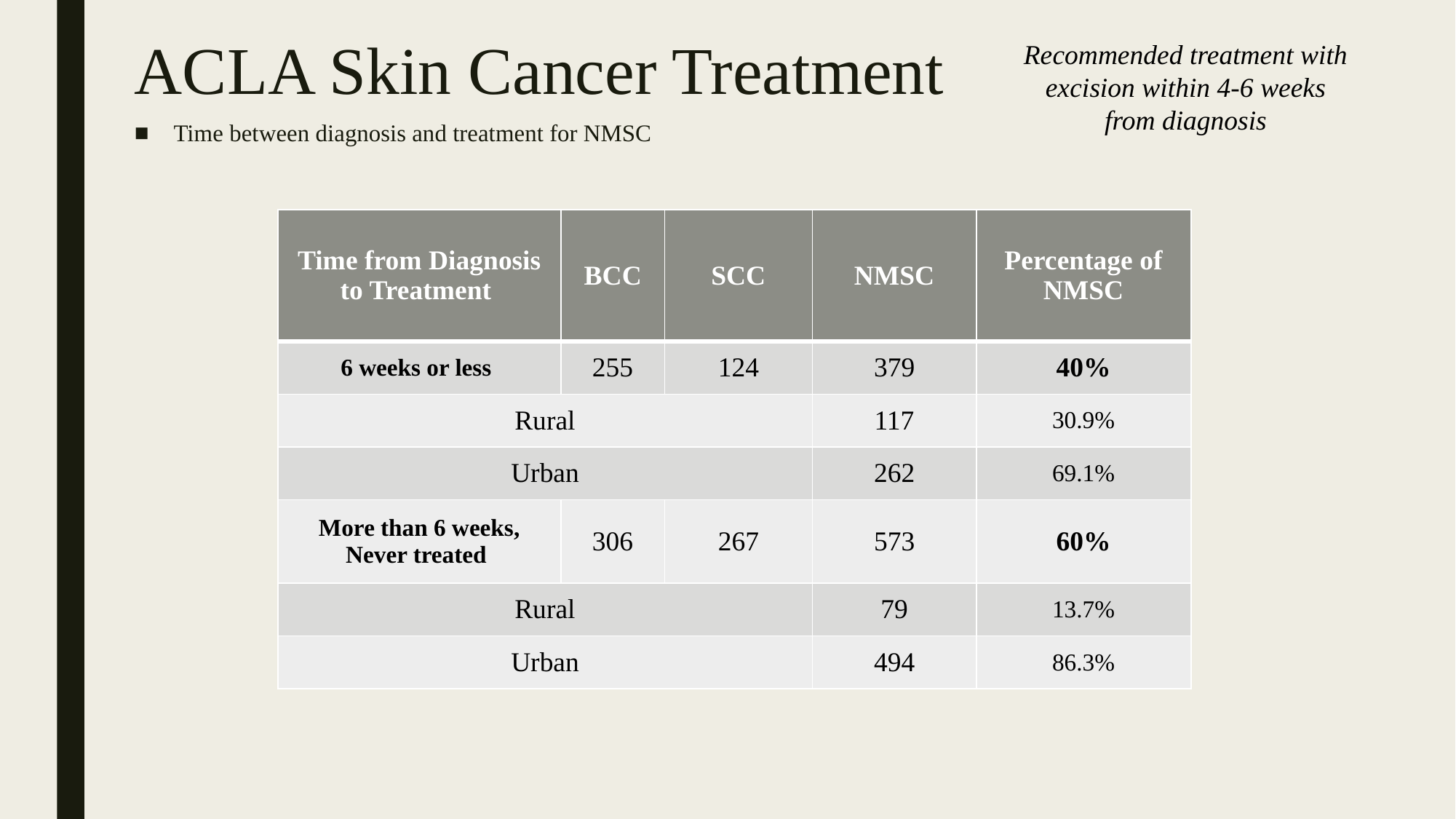

# ACLA Skin Cancer Treatment
Recommended treatment with excision within 4-6 weeks from diagnosis

Time between diagnosis and treatment for NMSC
| Time from Diagnosis to Treatment | BCC | SCC | NMSC | Percentage of NMSC |
| --- | --- | --- | --- | --- |
| 6 weeks or less | 255 | 124 | 379 | 40% |
| Rural |  |  | 117 | 30.9% |
| Urban |  |  | 262 | 69.1% |
| More than 6 weeks, Never treated | 306 | 267 | 573 | 60% |
| Rural |  |  | 79 | 13.7% |
| Urban |  |  | 494 | 86.3% |